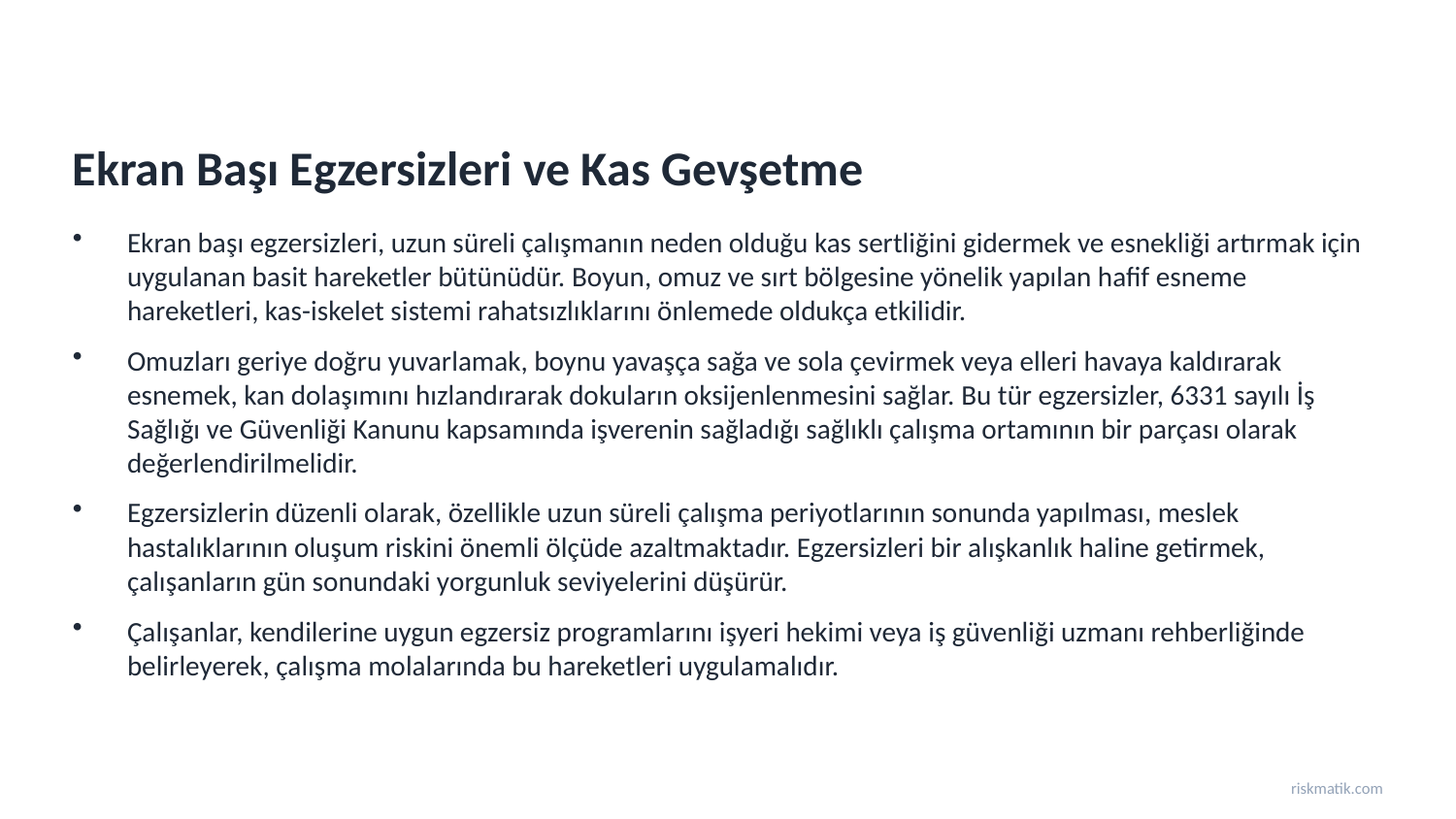

Ekran Başı Egzersizleri ve Kas Gevşetme
Ekran başı egzersizleri, uzun süreli çalışmanın neden olduğu kas sertliğini gidermek ve esnekliği artırmak için uygulanan basit hareketler bütünüdür. Boyun, omuz ve sırt bölgesine yönelik yapılan hafif esneme hareketleri, kas-iskelet sistemi rahatsızlıklarını önlemede oldukça etkilidir.
Omuzları geriye doğru yuvarlamak, boynu yavaşça sağa ve sola çevirmek veya elleri havaya kaldırarak esnemek, kan dolaşımını hızlandırarak dokuların oksijenlenmesini sağlar. Bu tür egzersizler, 6331 sayılı İş Sağlığı ve Güvenliği Kanunu kapsamında işverenin sağladığı sağlıklı çalışma ortamının bir parçası olarak değerlendirilmelidir.
Egzersizlerin düzenli olarak, özellikle uzun süreli çalışma periyotlarının sonunda yapılması, meslek hastalıklarının oluşum riskini önemli ölçüde azaltmaktadır. Egzersizleri bir alışkanlık haline getirmek, çalışanların gün sonundaki yorgunluk seviyelerini düşürür.
Çalışanlar, kendilerine uygun egzersiz programlarını işyeri hekimi veya iş güvenliği uzmanı rehberliğinde belirleyerek, çalışma molalarında bu hareketleri uygulamalıdır.
riskmatik.com